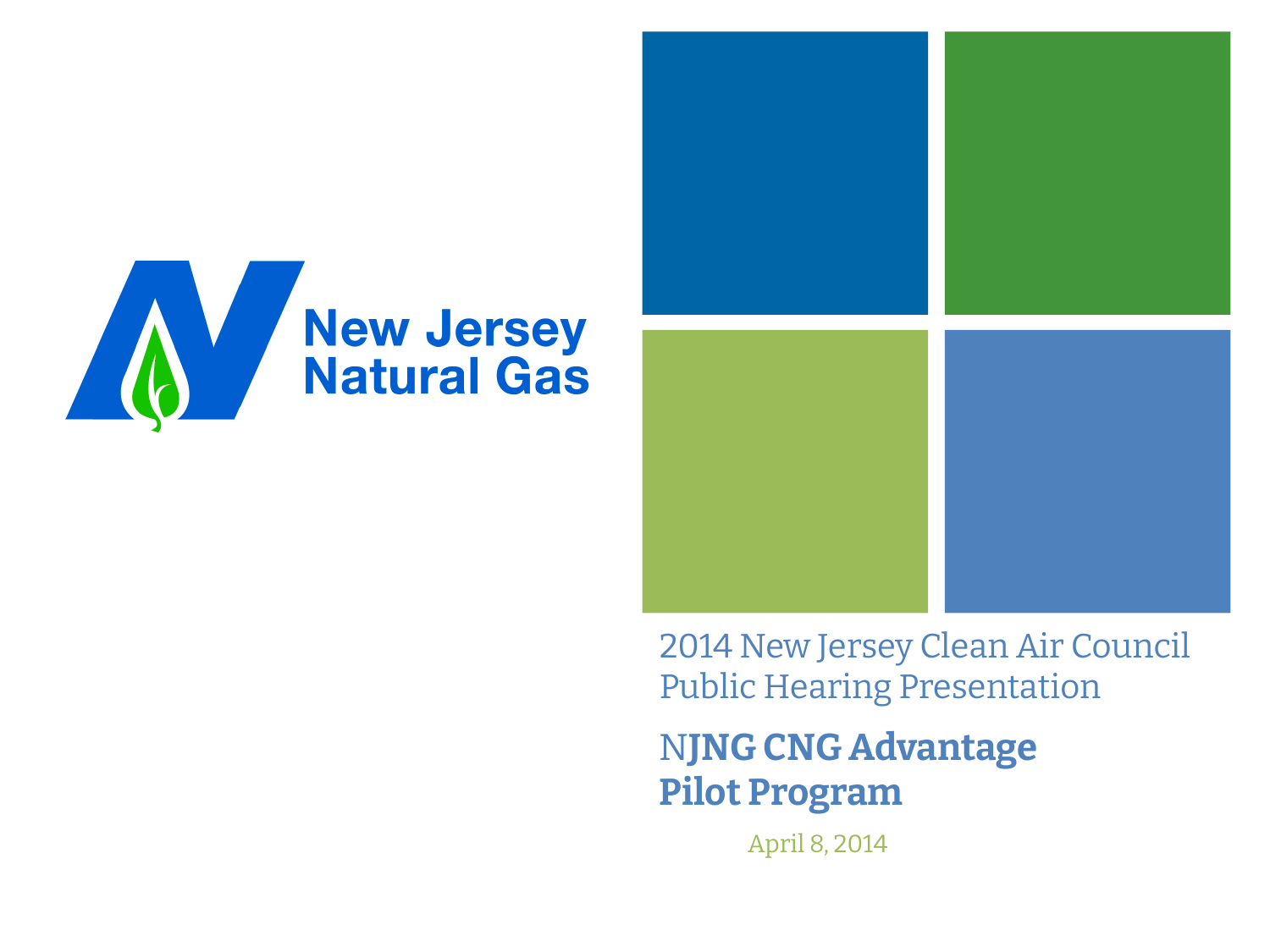

# 2014 New Jersey Clean Air Council Public Hearing Presentation NJNG CNG Advantage                   Pilot Program
April 8, 2014